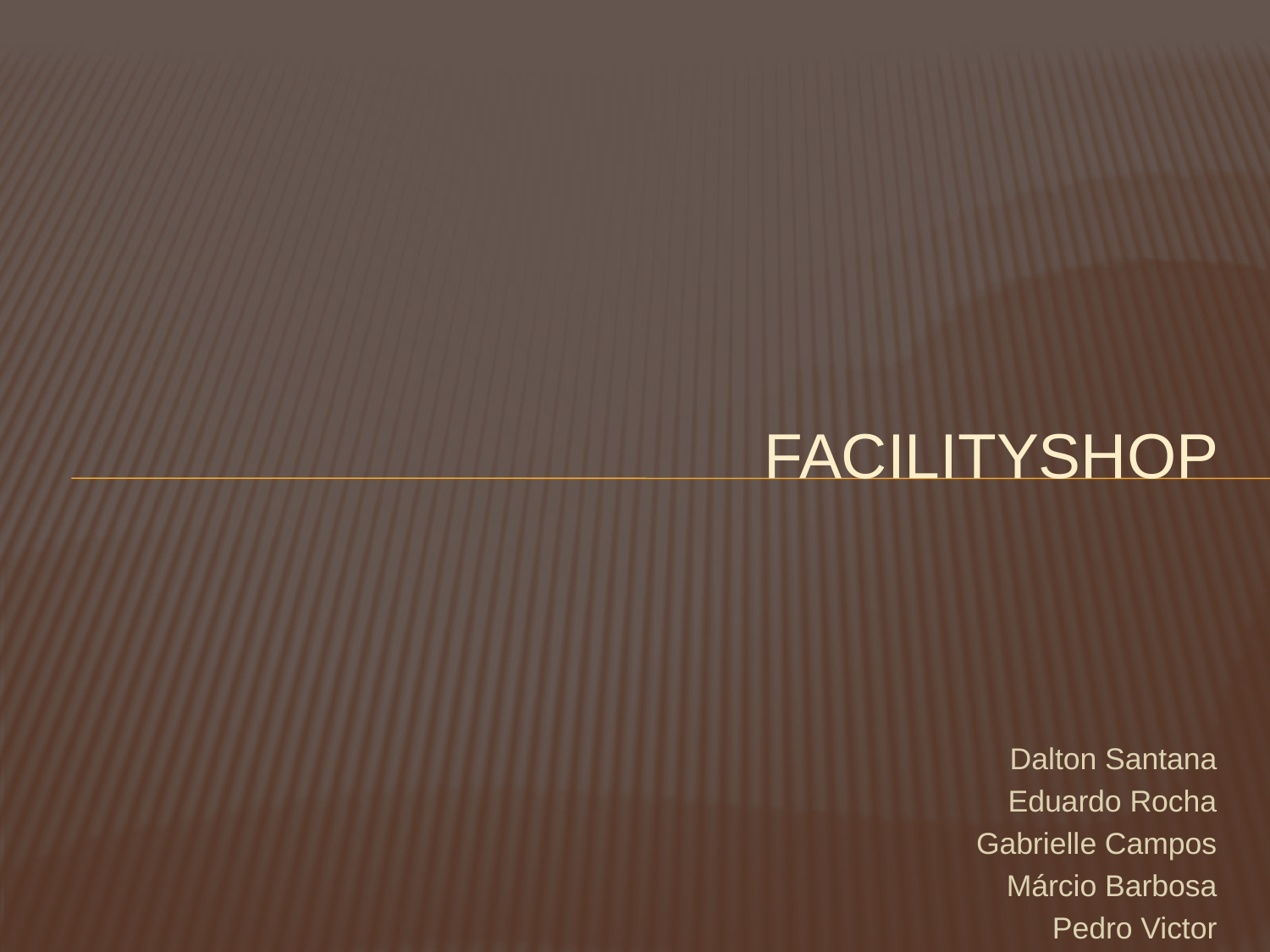

# FACILITYSHop
Dalton Santana
Eduardo Rocha
Gabrielle Campos
Márcio Barbosa
Pedro Victor